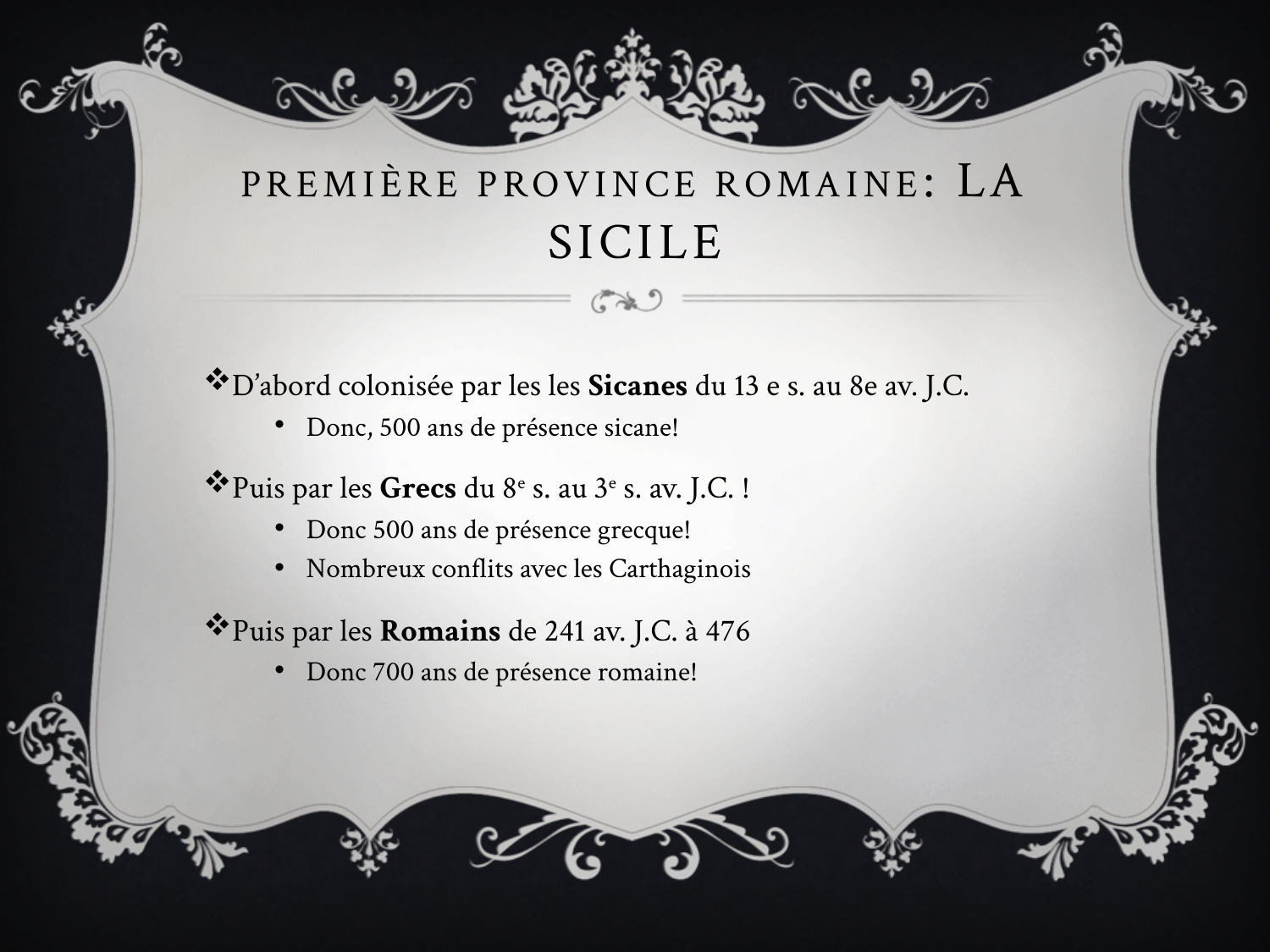

# Première PROVINCE ROMAINE: la sicile
D’abord colonisée par les les Sicanes du 13 e s. au 8e av. J.C.
Donc, 500 ans de présence sicane!
Puis par les Grecs du 8e s. au 3e s. av. J.C. !
Donc 500 ans de présence grecque!
Nombreux conflits avec les Carthaginois
Puis par les Romains de 241 av. J.C. à 476
Donc 700 ans de présence romaine!